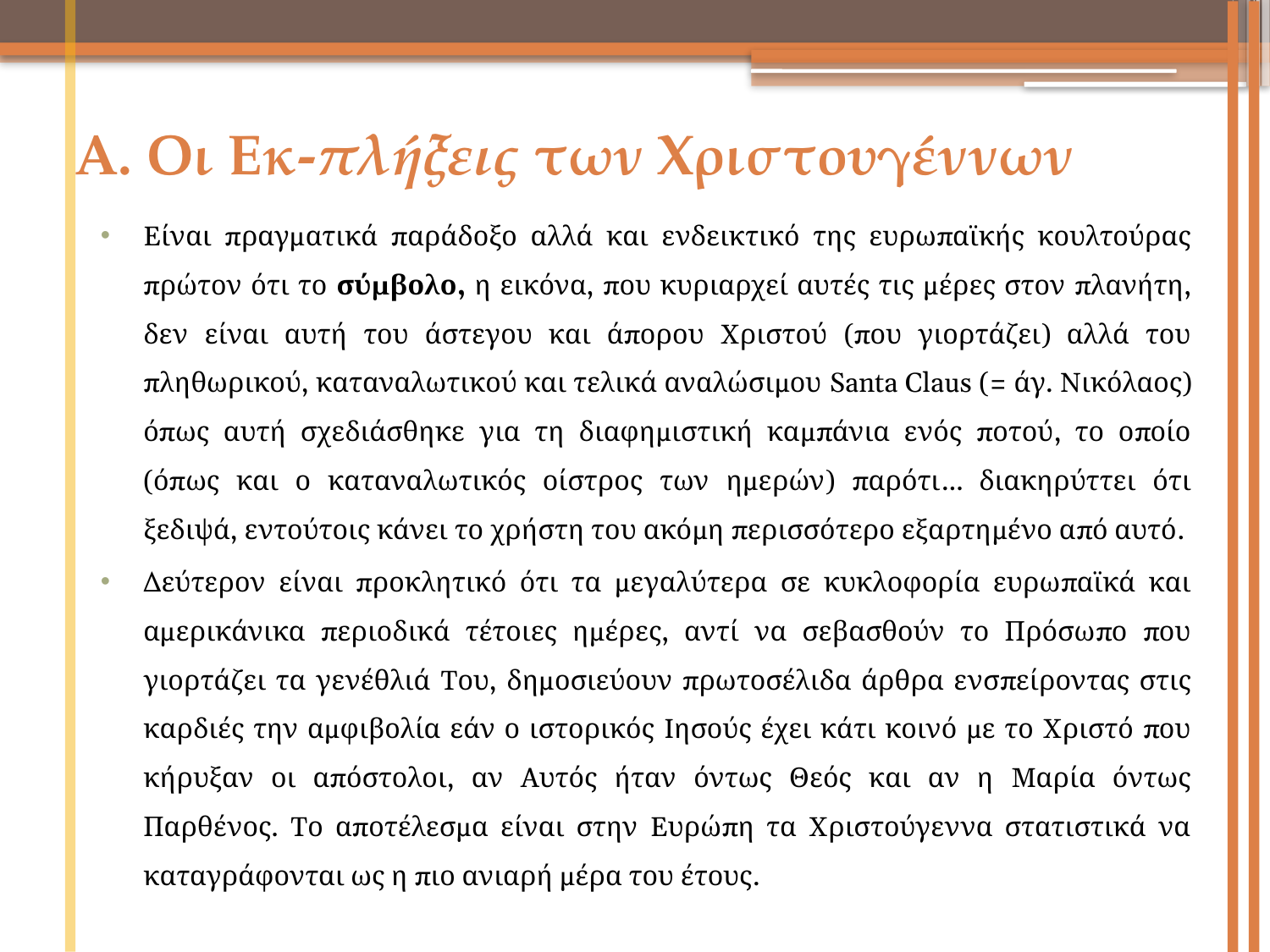

# Α. Οι Εκ-πλήξεις των Χριστουγέννων
Είναι πραγματικά παράδοξο αλλά και ενδεικτικό της ευρωπαϊκής κουλτούρας πρώτον ότι το σύμβολο, η εικόνα, που κυριαρχεί αυτές τις μέρες στον πλανήτη, δεν είναι αυτή του άστεγου και άπορου Χριστού (που γιορτάζει) αλλά του πληθωρικού, καταναλωτικού και τελικά αναλώσιμου Santa Claus (= άγ. Νικόλαος) όπως αυτή σχεδιάσθηκε για τη διαφημιστική καμπάνια ενός ποτού, το οποίο (όπως και ο καταναλωτικός οίστρος των ημερών) παρότι… διακηρύττει ότι ξεδιψά, εντούτοις κάνει το χρήστη του ακόμη περισσότερο εξαρτημένο από αυτό.
Δεύτερον είναι προκλητικό ότι τα μεγαλύτερα σε κυκλοφορία ευρωπαϊκά και αμερικάνικα περιοδικά τέτοιες ημέρες, αντί να σεβασθούν το Πρόσωπο που γιορτάζει τα γενέθλιά του, δημοσιεύουν πρωτοσέλιδα άρθρα ενσπείροντας στις καρδιές την αμφιβολία εάν ο ιστορικός Ιησούς έχει κάτι κοινό με το Χριστό που κήρυξαν οι απόστολοι, αν Αυτός ήταν όντως Θεός και αν η Μαρία όντως Παρθένος. Το αποτέλεσμα είναι στην Ευρώπη τα Χριστούγεννα στατιστικά να καταγράφονται ως η πιο ανιαρή μέρα του έτους.